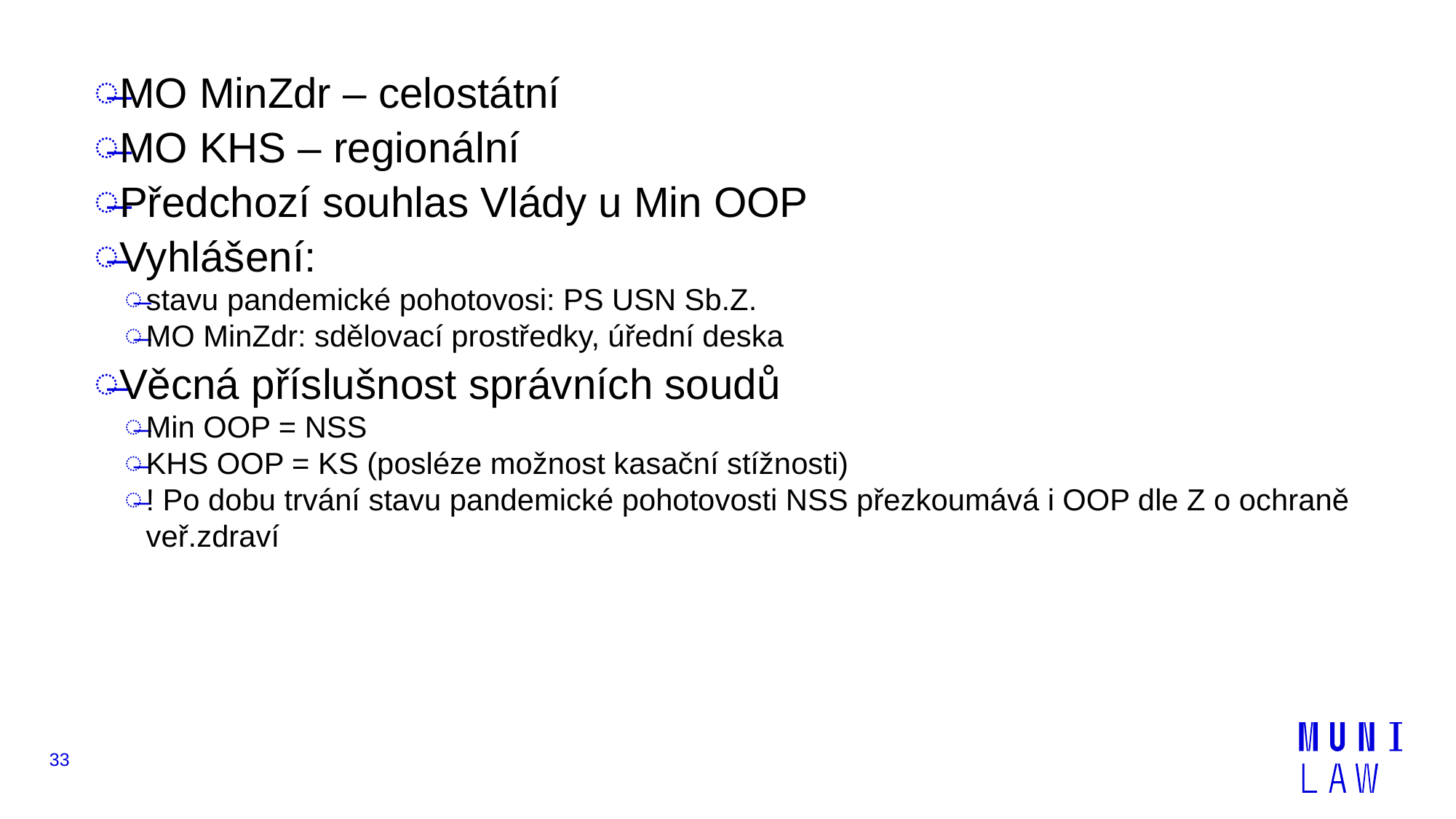

MO MinZdr – celostátní
MO KHS – regionální
Předchozí souhlas Vlády u Min OOP
Vyhlášení:
stavu pandemické pohotovosi: PS USN Sb.Z.
MO MinZdr: sdělovací prostředky, úřední deska
Věcná příslušnost správních soudů
Min OOP = NSS
KHS OOP = KS (posléze možnost kasační stížnosti)
! Po dobu trvání stavu pandemické pohotovosti NSS přezkoumává i OOP dle Z o ochraně veř.zdraví

33